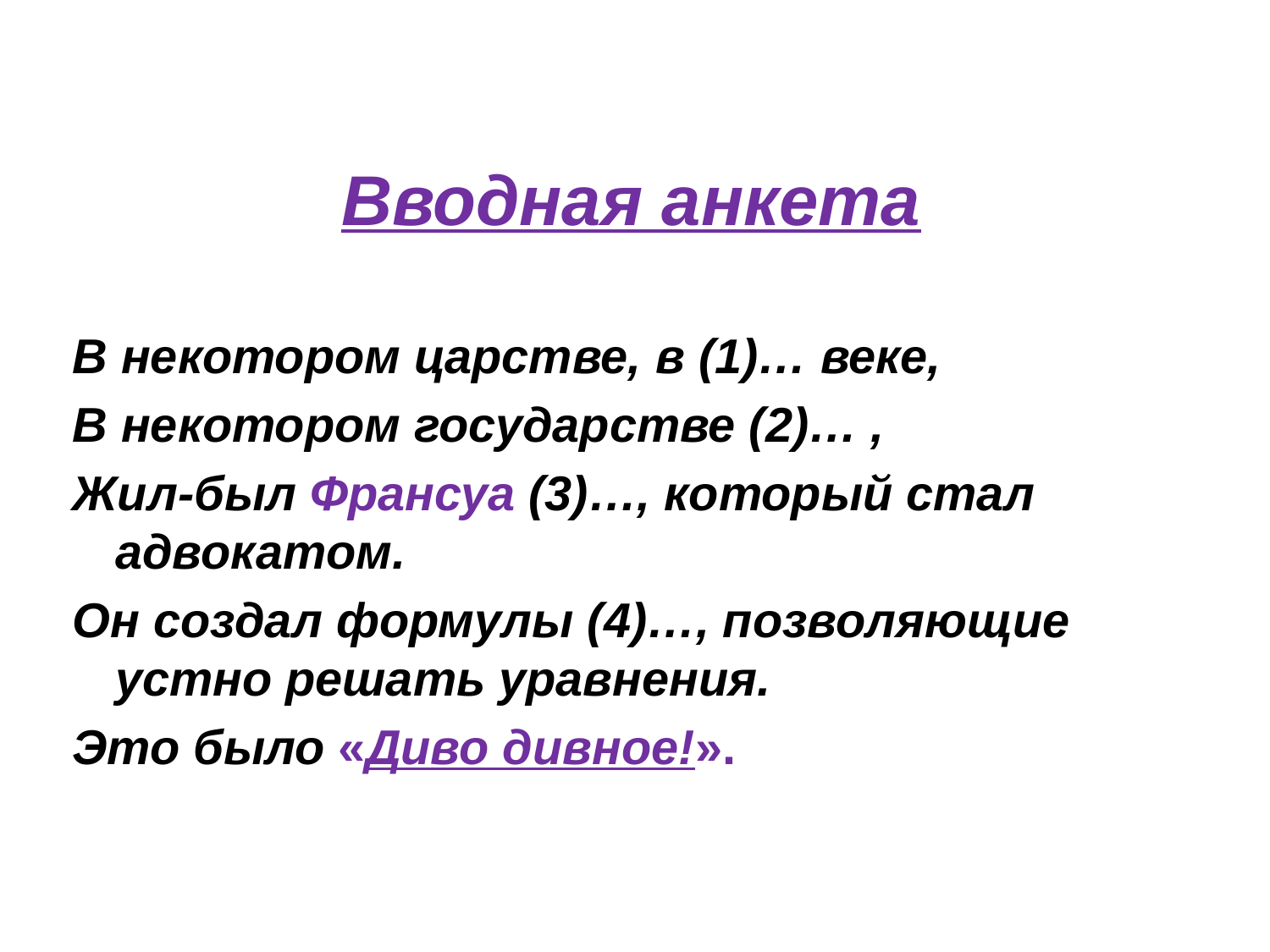

Вводная анкета

В некотором царстве, в (1)… веке,
В некотором государстве (2)… ,
Жил-был Франсуа (3)…, который стал адвокатом.
Он создал формулы (4)…, позволяющие устно решать уравнения.
Это было «Диво дивное!».